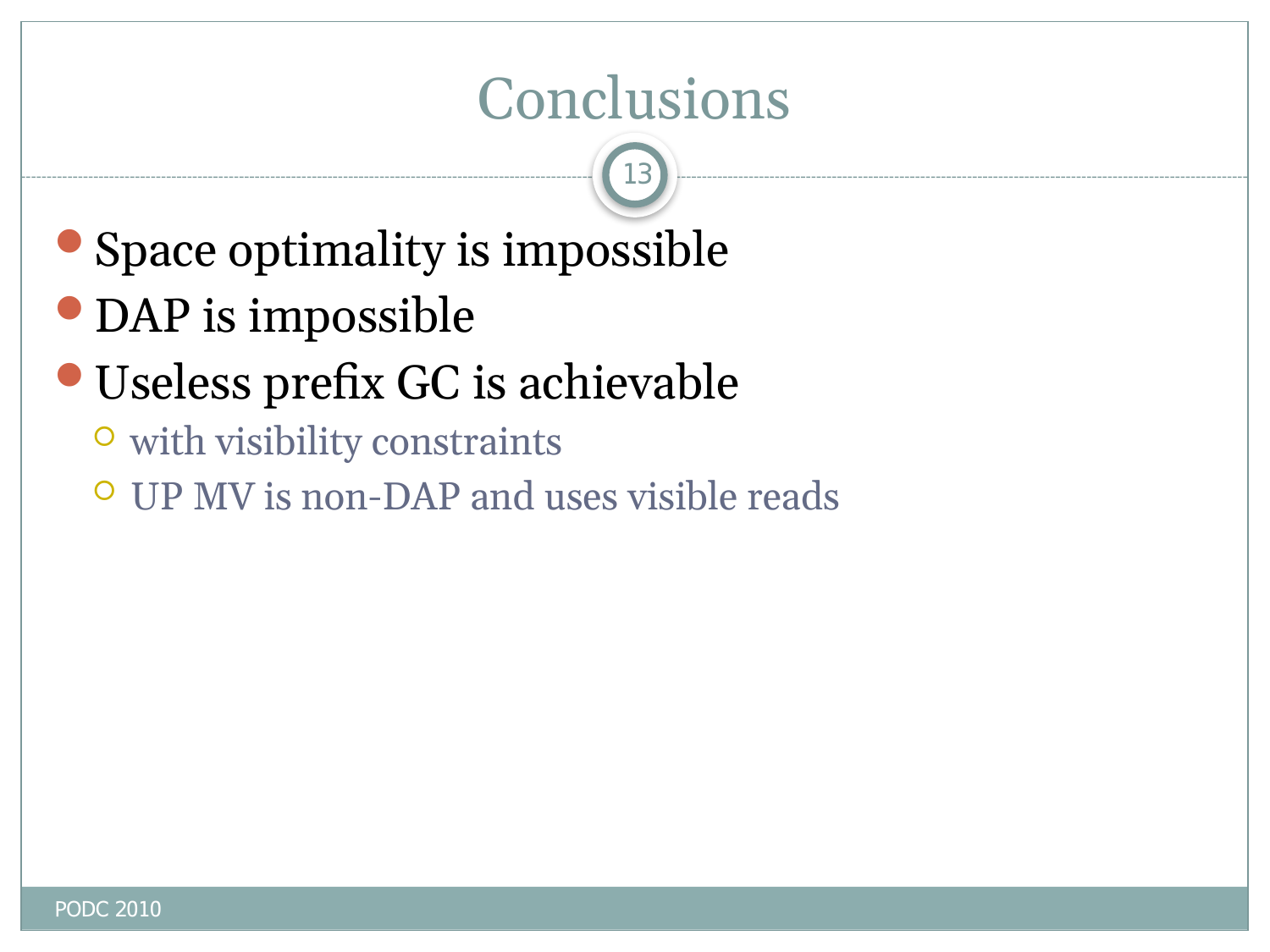

# Conclusions
13
Space optimality is impossible
DAP is impossible
Useless prefix GC is achievable
with visibility constraints
UP MV is non-DAP and uses visible reads

PODC 2010